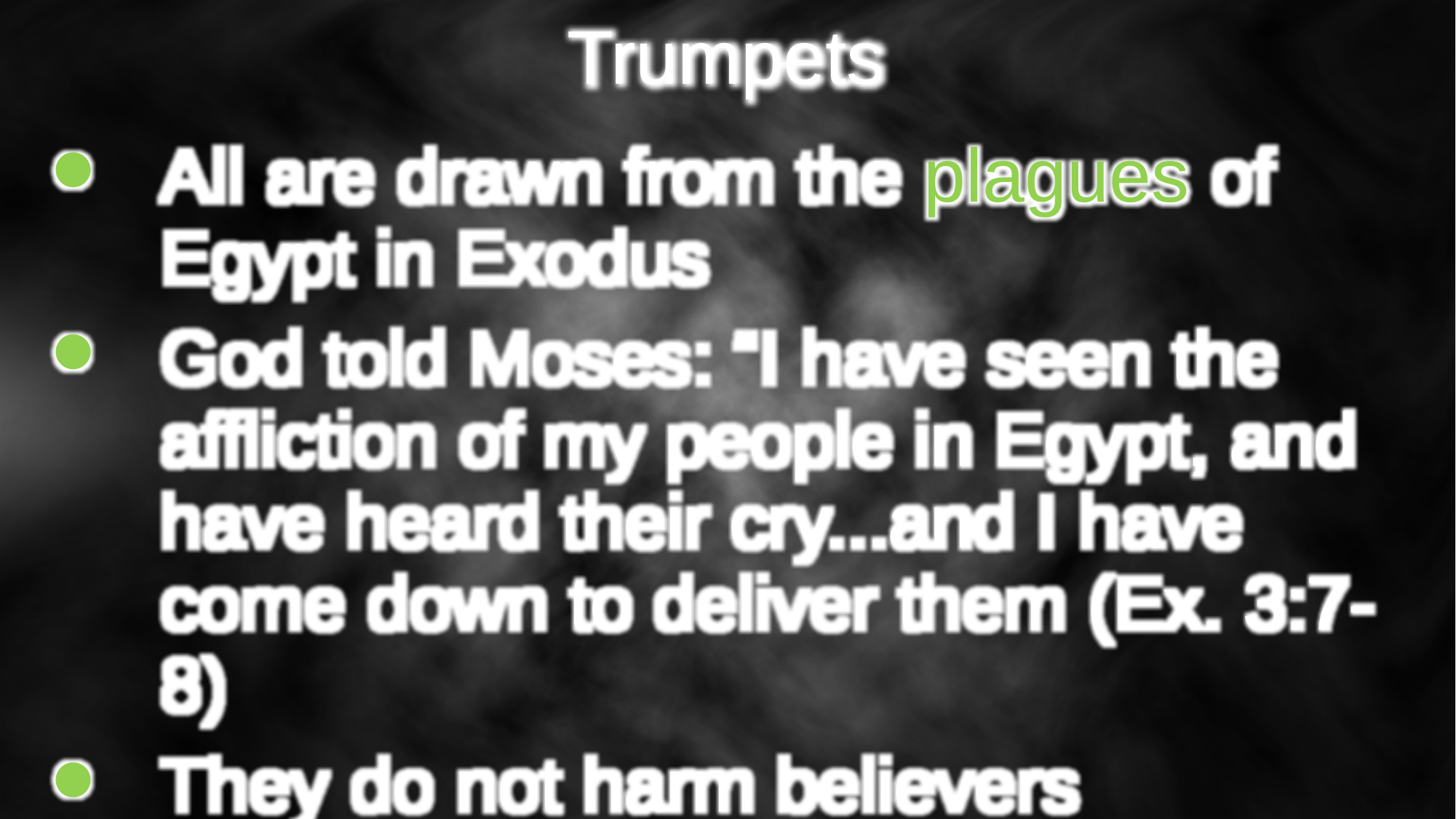

Trumpets
All are drawn from the plagues of Egypt in Exodus
God told Moses: “I have seen the affliction of my people in Egypt, and have heard their cry...and I have come down to deliver them (Ex. 3:7-8)
They do not harm believers